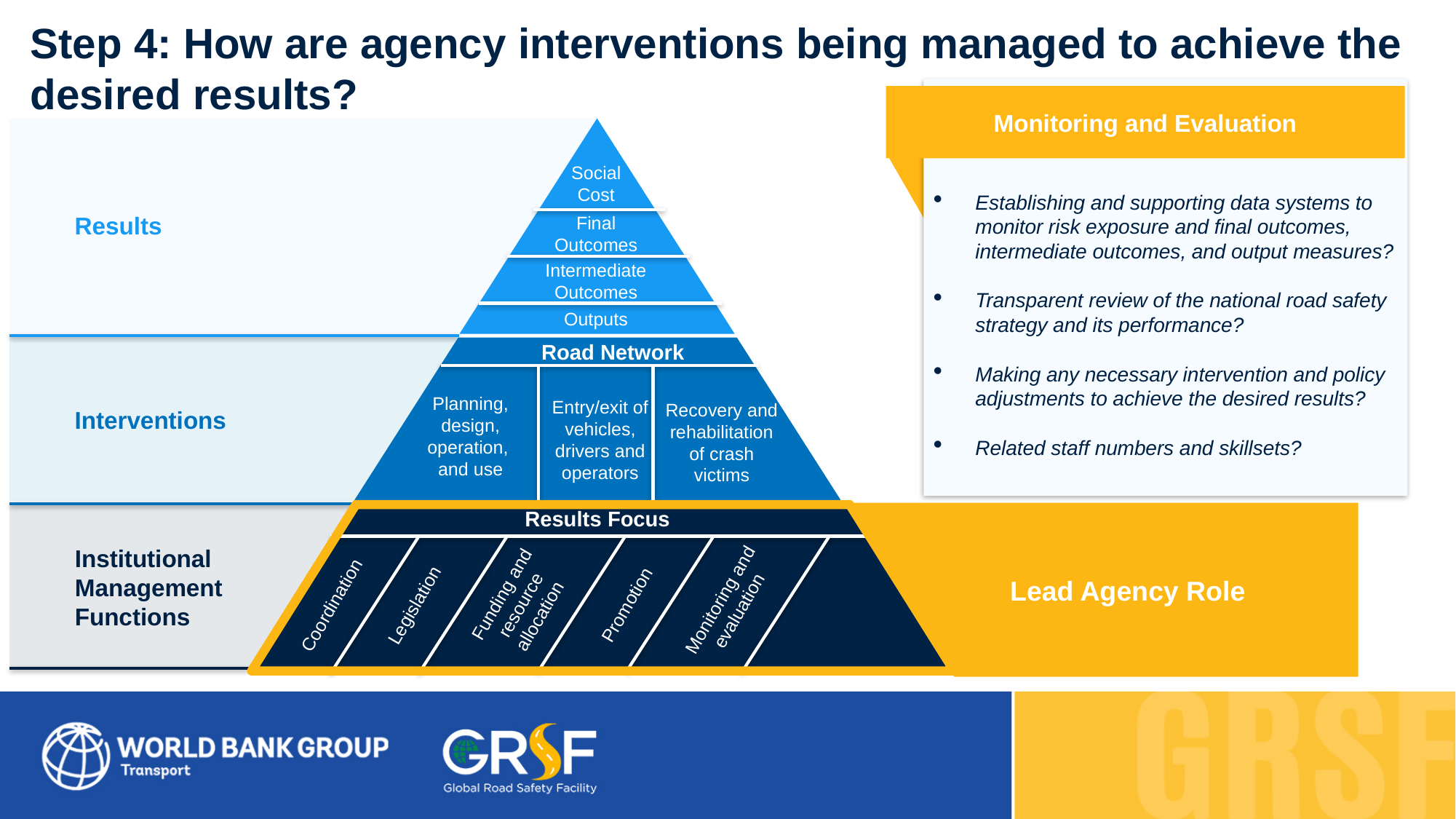

Step 4: How are agency interventions being managed to achieve the desired results?

Establishing and supporting data systems to monitor risk exposure and final outcomes, intermediate outcomes, and output measures?

Transparent review of the national road safety strategy and its performance?

Making any necessary intervention and policy adjustments to achieve the desired results?

Related staff numbers and skillsets?
Monitoring and Evaluation

Results

Interventions

Institutional
Management
Functions

Social Cost
Final Outcomes
Intermediate Outcomes
Outputs
Road Network
Results Focus
Funding and resource allocation
Monitoring and evaluation
Promotion
Legislation
Coordination
Planning, design, operation,
and use
Entry/exit of vehicles, drivers and operators
Recovery and rehabilitation of crash victims
Lead Agency Role

R&D and knowledge transfer
Funding and resource allocation
Monitoring and evaluation
Coordination
Legislation
Promotion